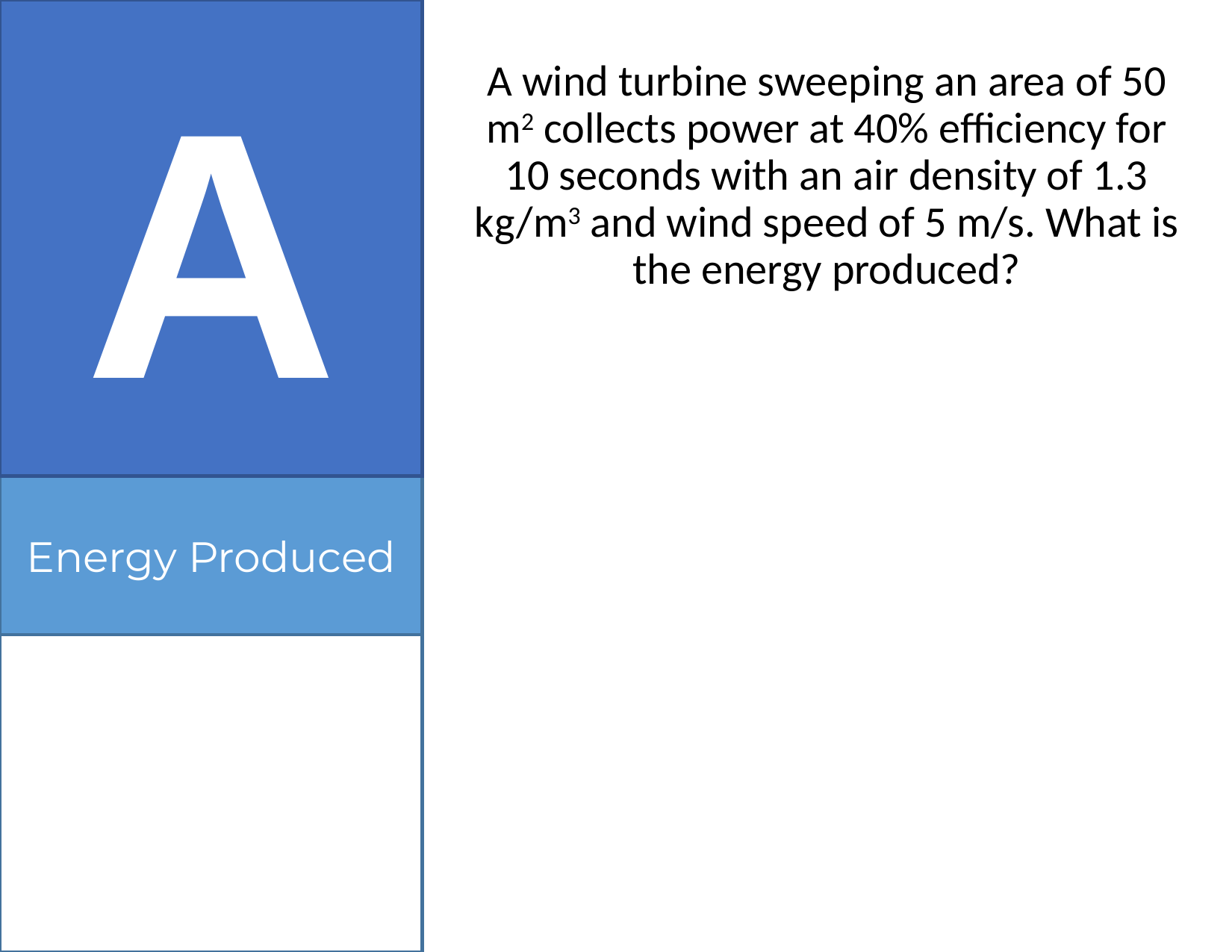

A
# A wind turbine sweeping an area of 50 m2 collects power at 40% efficiency for 10 seconds with an air density of 1.3 kg/m3 and wind speed of 5 m/s. What is the energy produced?
Energy Produced